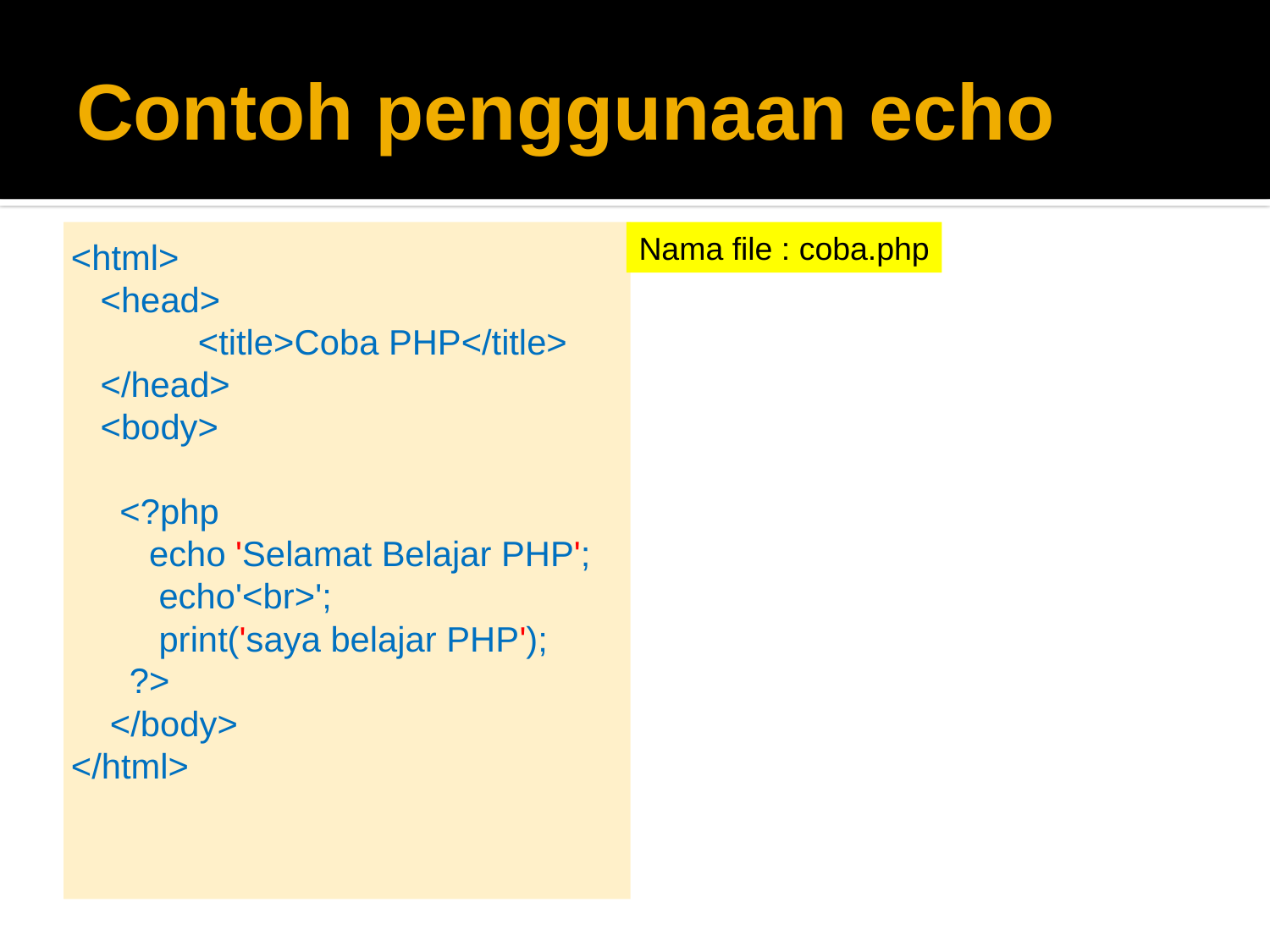

# Contoh penggunaan echo
<html>
   <head>
	<title>Coba PHP</title>
   </head>
   <body>

     <?php
        echo 'Selamat Belajar PHP';
         echo'<br>';
         print('saya belajar PHP');
      ?>
    </body>
</html>

Nama file : coba.php